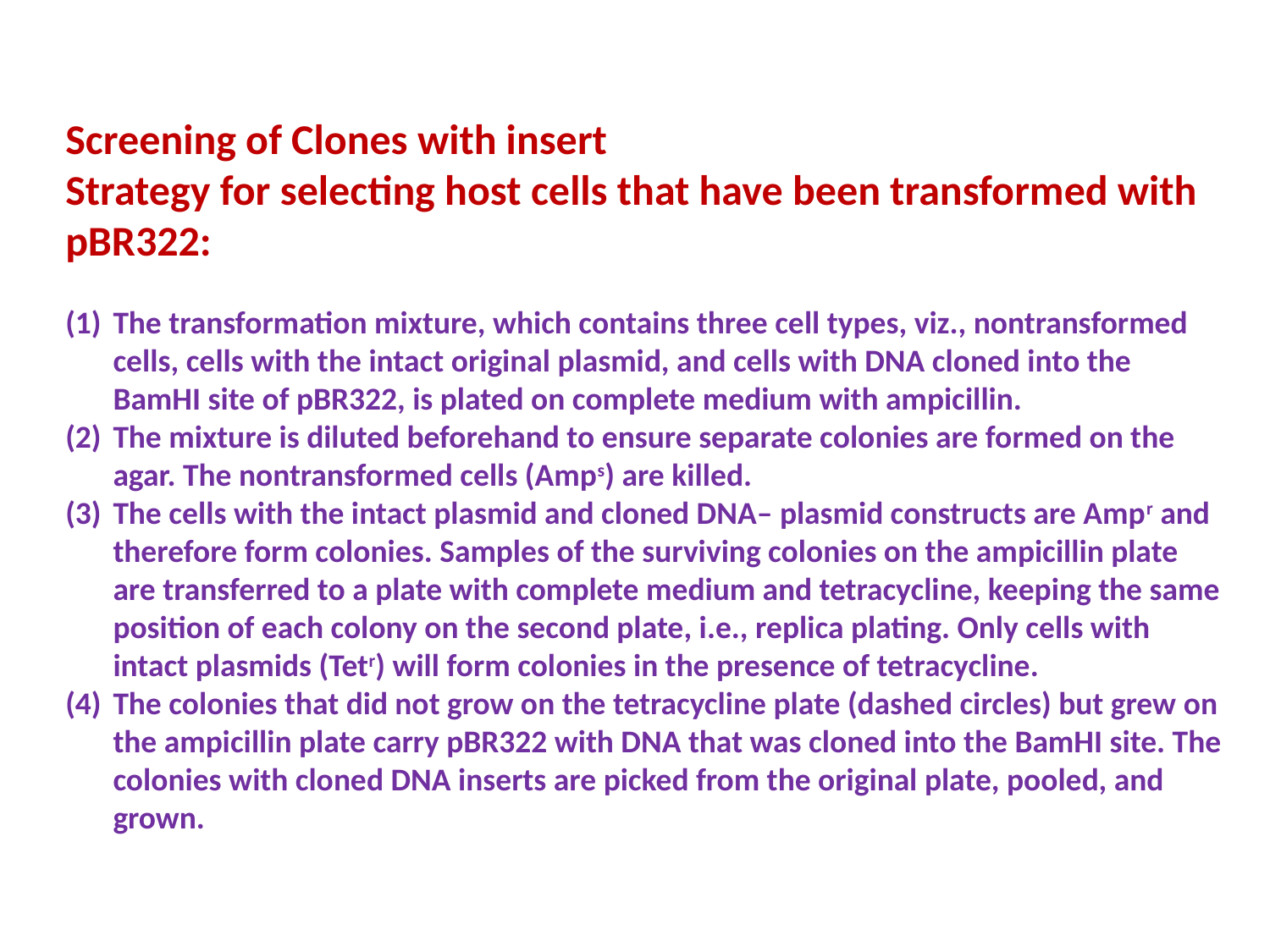

Screening of Clones with insert
Strategy for selecting host cells that have been transformed with pBR322:

The transformation mixture, which contains three cell types, viz., nontransformed cells, cells with the intact original plasmid, and cells with DNA cloned into the BamHI site of pBR322, is plated on complete medium with ampicillin.
The mixture is diluted beforehand to ensure separate colonies are formed on the agar. The nontransformed cells (Amps) are killed.
The cells with the intact plasmid and cloned DNA– plasmid constructs are Ampr and therefore form colonies. Samples of the surviving colonies on the ampicillin plate are transferred to a plate with complete medium and tetracycline, keeping the same position of each colony on the second plate, i.e., replica plating. Only cells with intact plasmids (Tetr) will form colonies in the presence of tetracycline.
The colonies that did not grow on the tetracycline plate (dashed circles) but grew on the ampicillin plate carry pBR322 with DNA that was cloned into the BamHI site. The colonies with cloned DNA inserts are picked from the original plate, pooled, and grown.